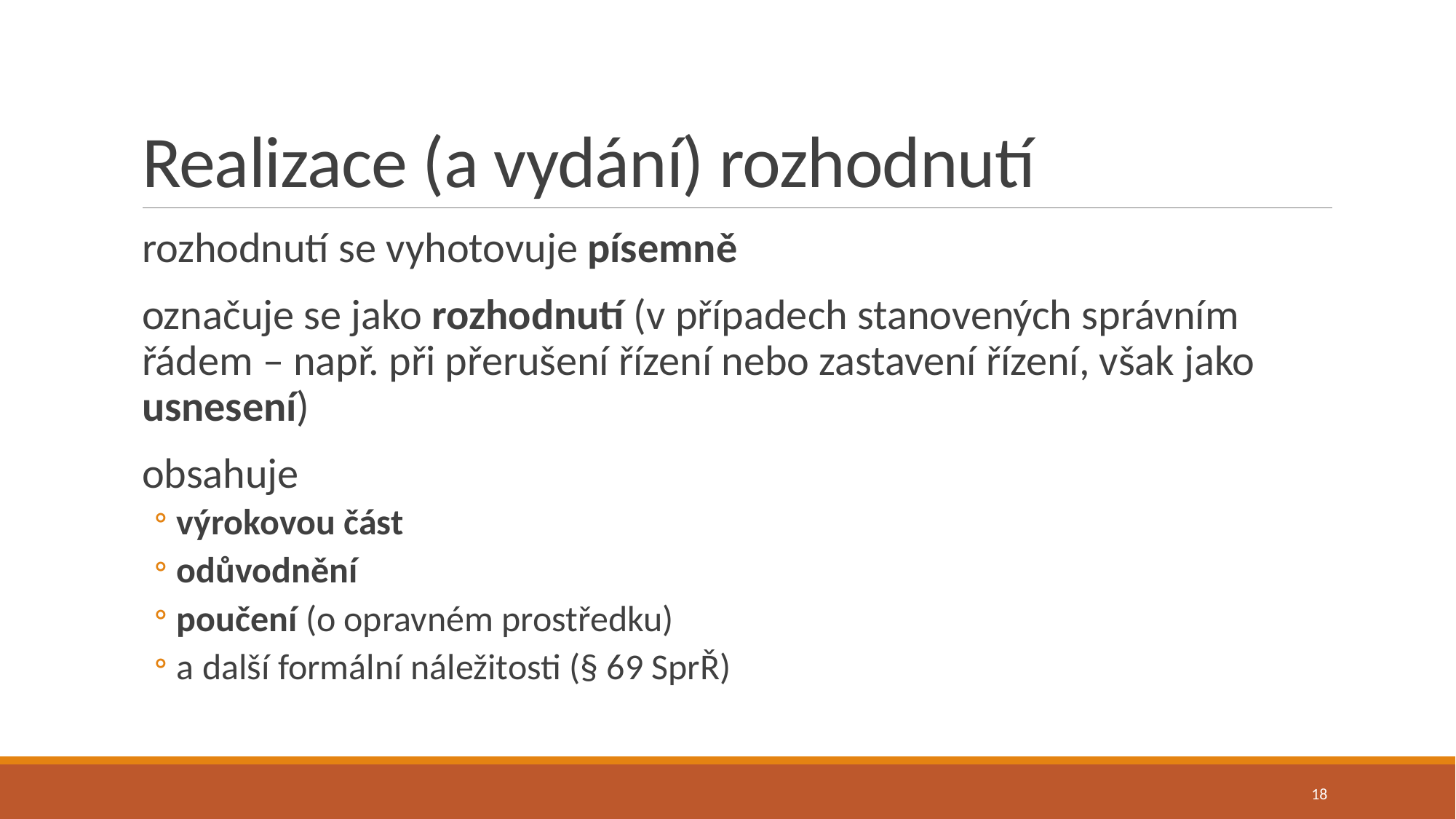

# Realizace (a vydání) rozhodnutí
rozhodnutí se vyhotovuje písemně
označuje se jako rozhodnutí (v případech stanovených správním řádem – např. při přerušení řízení nebo zastavení řízení, však jako usnesení)
obsahuje
výrokovou část
odůvodnění
poučení (o opravném prostředku)
a další formální náležitosti (§ 69 SprŘ)
18